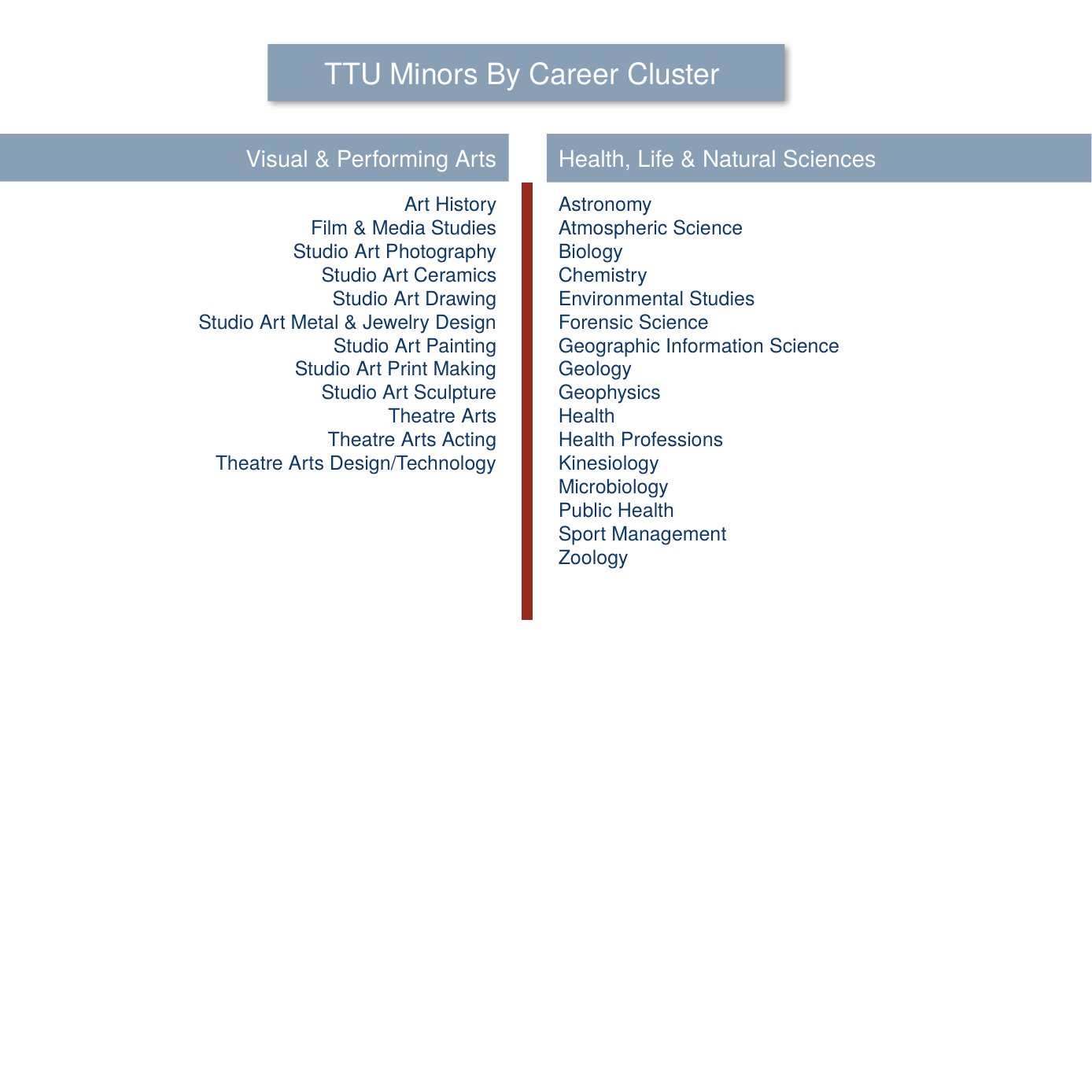

TTU Minors By Career Cluster
36
Visual & Performing Arts
Health, Life & Natural Sciences
Art History
Film & Media Studies
Studio Art Photography
Studio Art Ceramics
Studio Art Drawing
Studio Art Metal & Jewelry Design
 Studio Art Painting
Studio Art Print Making
Studio Art Sculpture
Theatre Arts
Theatre Arts Acting
Theatre Arts Design/Technology
Astronomy
Atmospheric Science
Biology
Chemistry
Environmental Studies
Forensic Science
Geographic Information Science
Geology
Geophysics
Health
Health Professions
Kinesiology
Microbiology
Public Health
Sport Management
Zoology